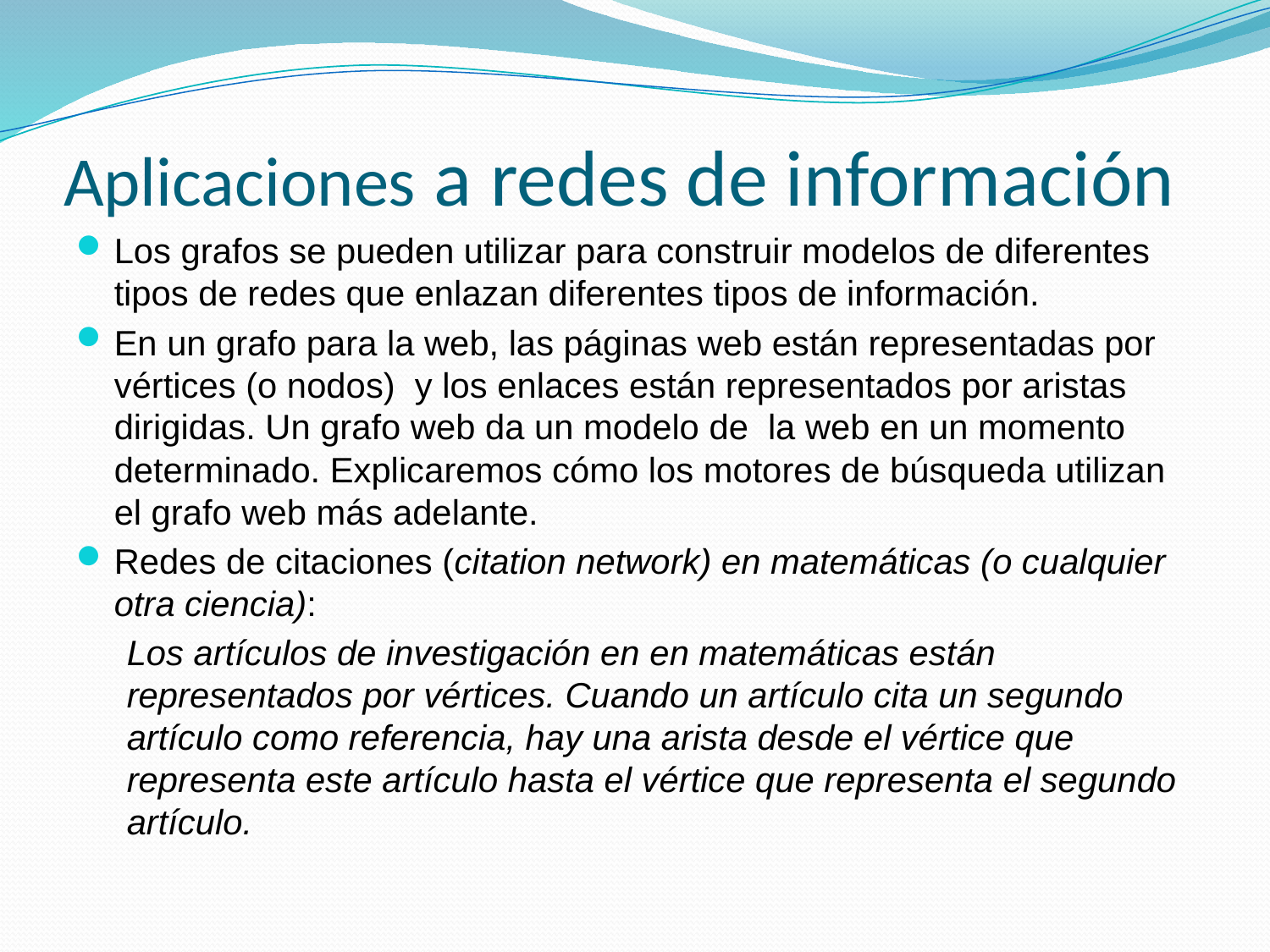

# Aplicaciones a redes de información
Los grafos se pueden utilizar para construir modelos de diferentes tipos de redes que enlazan diferentes tipos de información.
En un grafo para la web, las páginas web están representadas por vértices (o nodos)  y los enlaces están representados por aristas dirigidas. Un grafo web da un modelo de  la web en un momento determinado. Explicaremos cómo los motores de búsqueda utilizan el grafo web más adelante.
Redes de citaciones (citation network) en matemáticas (o cualquier otra ciencia):
Los artículos de investigación en en matemáticas están representados por vértices. Cuando un artículo cita un segundo artículo como referencia, hay una arista desde el vértice que representa este artículo hasta el vértice que representa el segundo artículo.